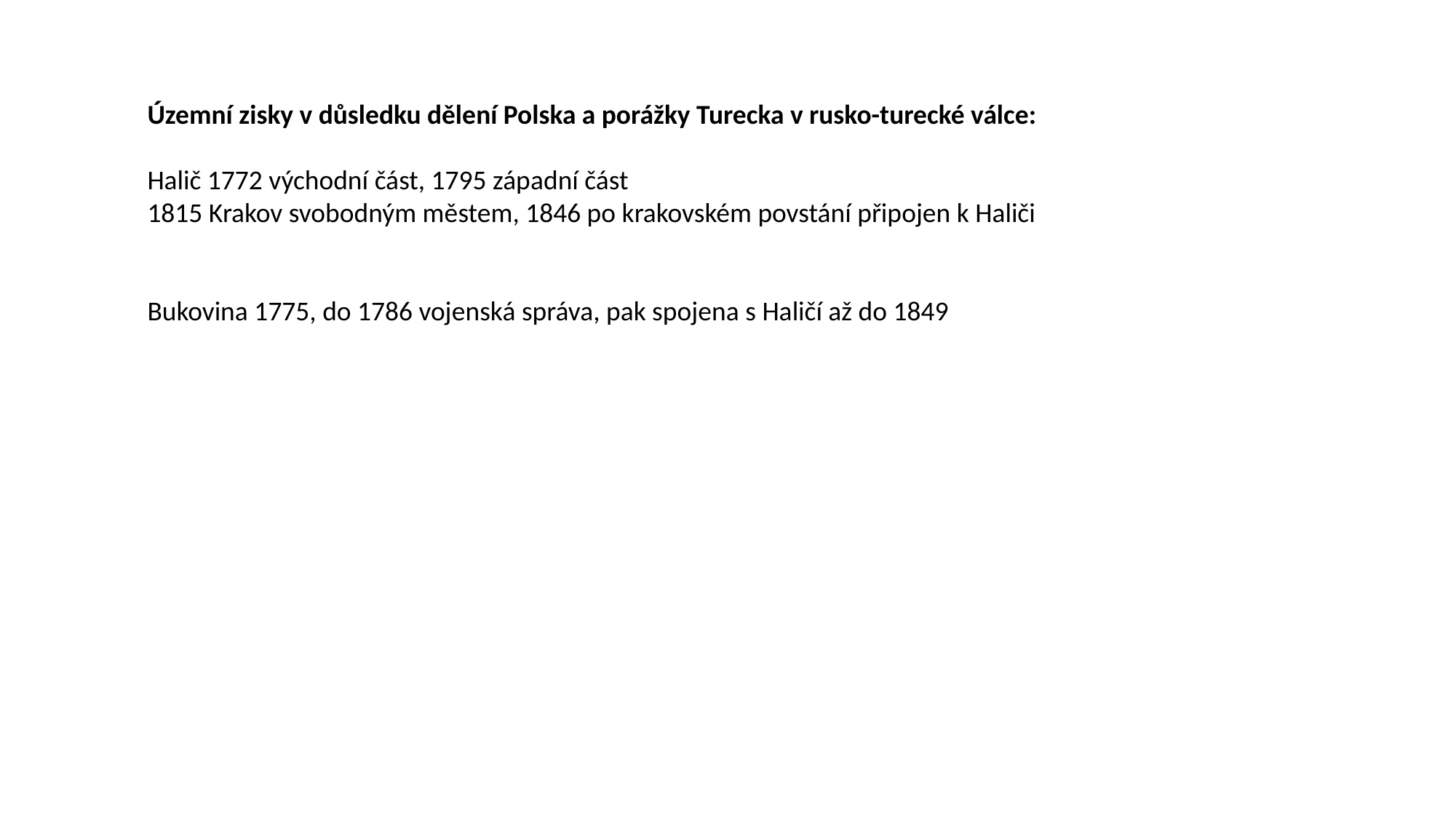

Územní zisky v důsledku dělení Polska a porážky Turecka v rusko-turecké válce:

Halič 1772 východní část, 1795 západní část
1815 Krakov svobodným městem, 1846 po krakovském povstání připojen k Haliči

Bukovina 1775, do 1786 vojenská správa, pak spojena s Haličí až do 1849